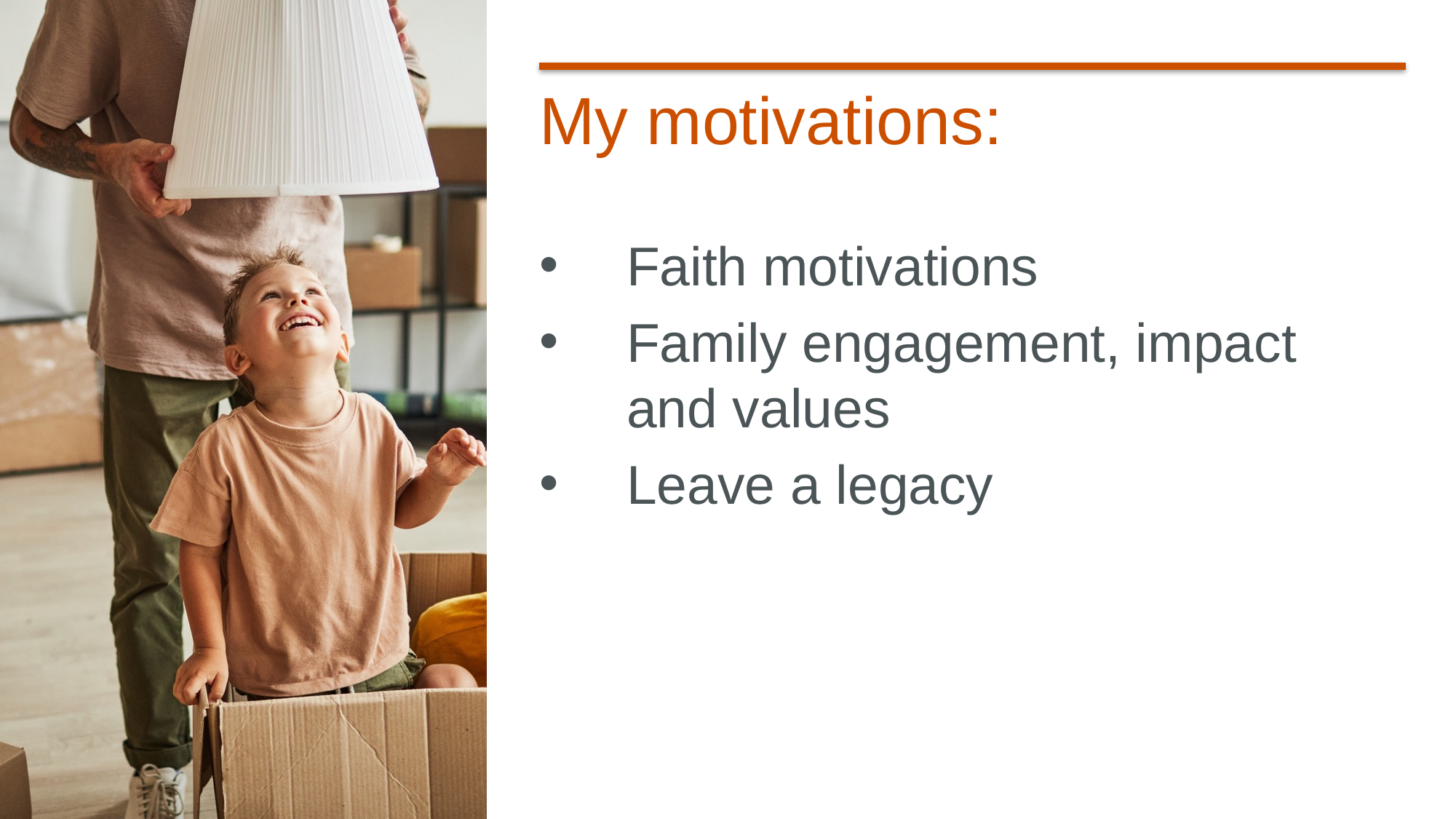

# My motivations:
Faith motivations
Family engagement, impact
and values
Leave a legacy